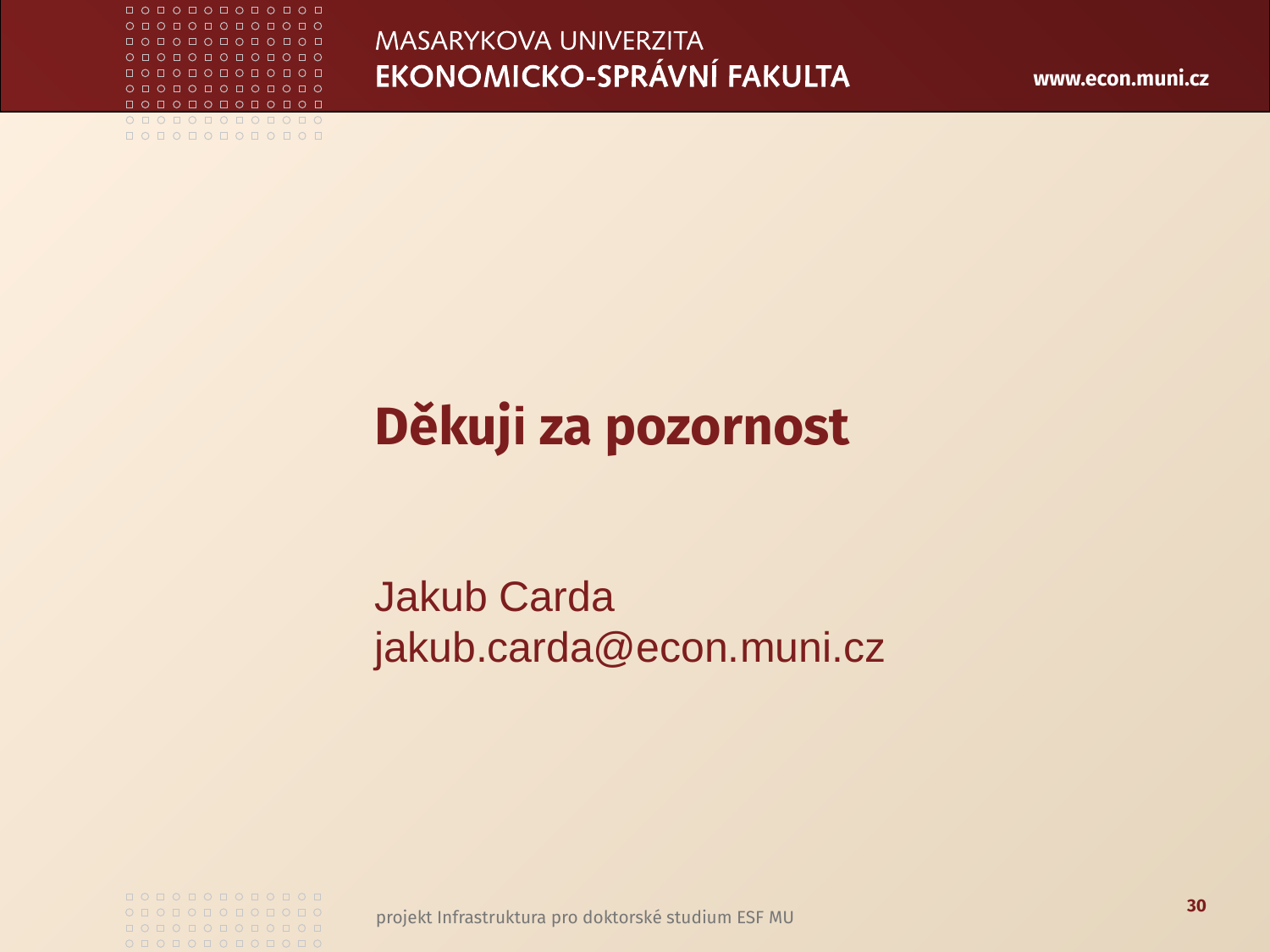

Děkuji za pozornost
Jakub Carda
jakub.carda@econ.muni.cz
30
projekt Infrastruktura pro doktorské studium ESF MU